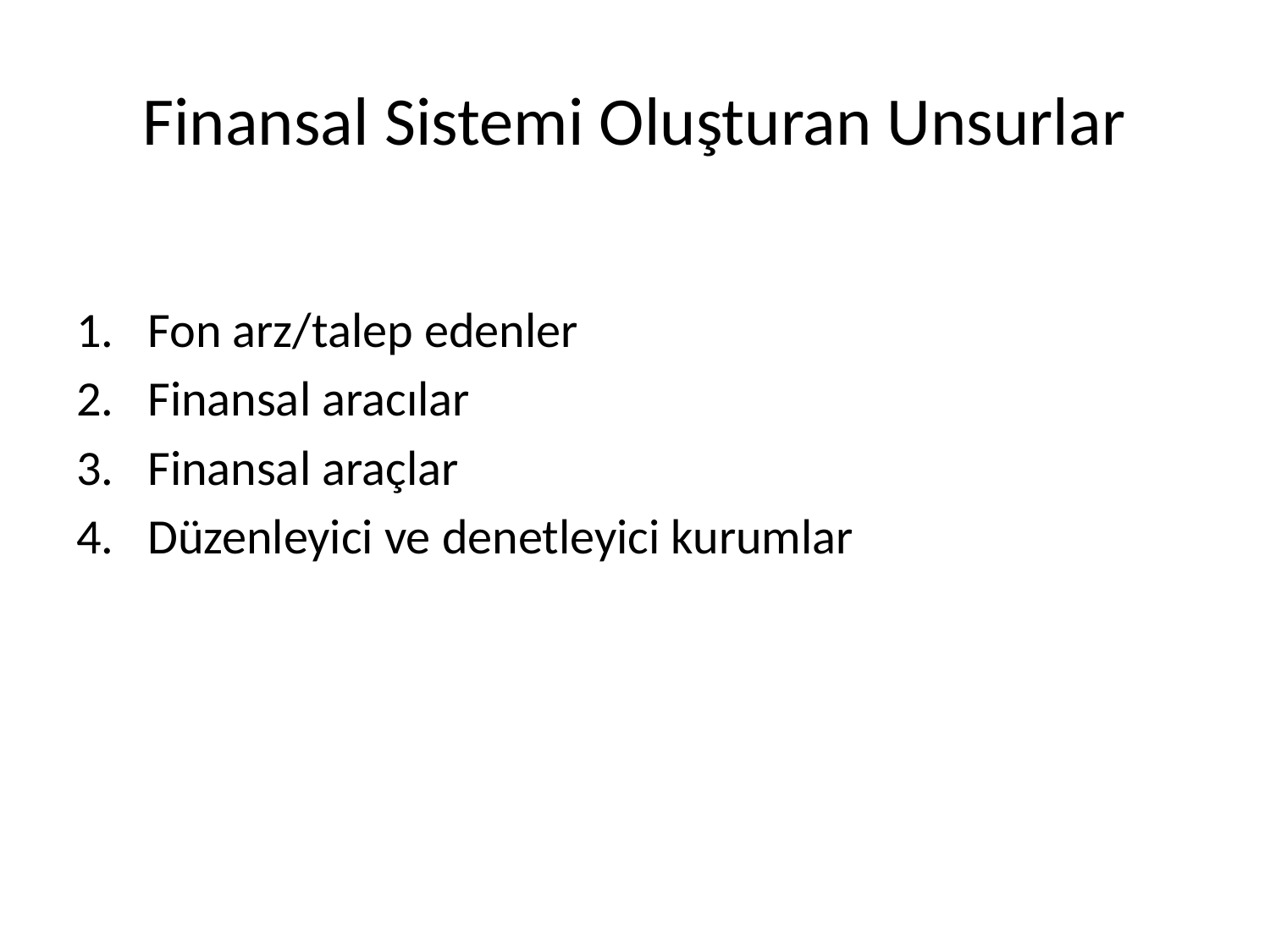

# Finansal Sistemi Oluşturan Unsurlar

Fon arz/talep edenler
Finansal aracılar
Finansal araçlar
Düzenleyici ve denetleyici kurumlar